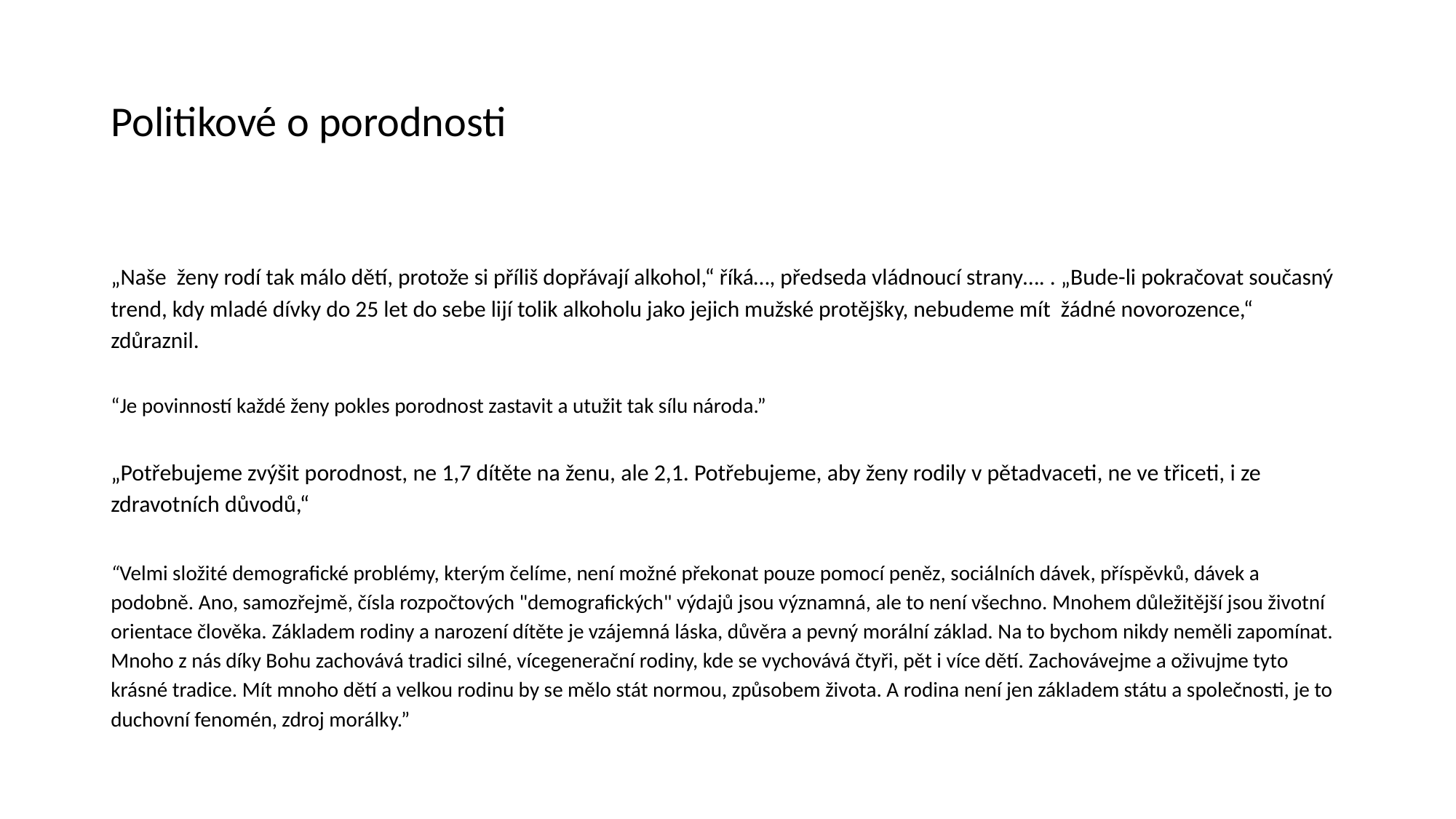

Politikové o porodnosti

„Naše  ženy rodí tak málo dětí, protože si příliš dopřávají alkohol,“ říká…, předseda vládnoucí strany…. . „Bude-li pokračovat současný trend, kdy mladé dívky do 25 let do sebe lijí tolik alkoholu jako jejich mužské protějšky, nebudeme mít  žádné novorozence,“ zdůraznil.

“Je povinností každé ženy pokles porodnost zastavit a utužit tak sílu národa.”

„Potřebujeme zvýšit porodnost, ne 1,7 dítěte na ženu, ale 2,1. Potřebujeme, aby ženy rodily v pětadvaceti, ne ve třiceti, i ze zdravotních důvodů,“

“Velmi složité demografické problémy, kterým čelíme, není možné překonat pouze pomocí peněz, sociálních dávek, příspěvků, dávek a podobně. Ano, samozřejmě, čísla rozpočtových "demografických" výdajů jsou významná, ale to není všechno. Mnohem důležitější jsou životní orientace člověka. Základem rodiny a narození dítěte je vzájemná láska, důvěra a pevný morální základ. Na to bychom nikdy neměli zapomínat. Mnoho z nás díky Bohu zachovává tradici silné, vícegenerační rodiny, kde se vychovává čtyři, pět i více dětí. Zachovávejme a oživujme tyto krásné tradice. Mít mnoho dětí a velkou rodinu by se mělo stát normou, způsobem života. A rodina není jen základem státu a společnosti, je to duchovní fenomén, zdroj morálky.”